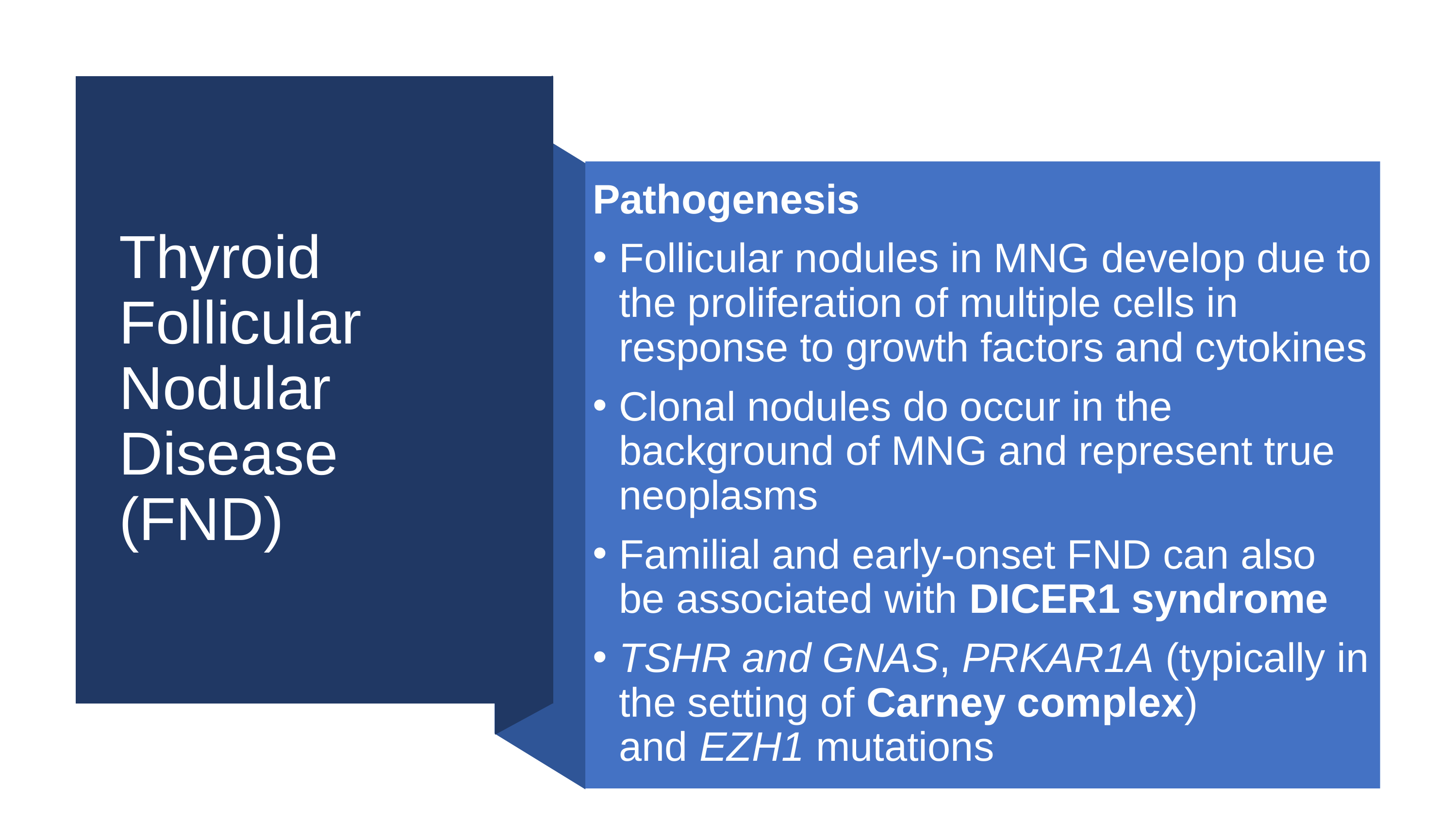

# Thyroid Follicular Nodular Disease (FND)

Pathogenesis
Follicular nodules in MNG develop due to the proliferation of multiple cells in response to growth factors and cytokines
Clonal nodules do occur in the background of MNG and represent true neoplasms
Familial and early-onset FND can also be associated with DICER1 syndrome
TSHR and GNAS, PRKAR1A (typically in the setting of Carney complex) and EZH1 mutations